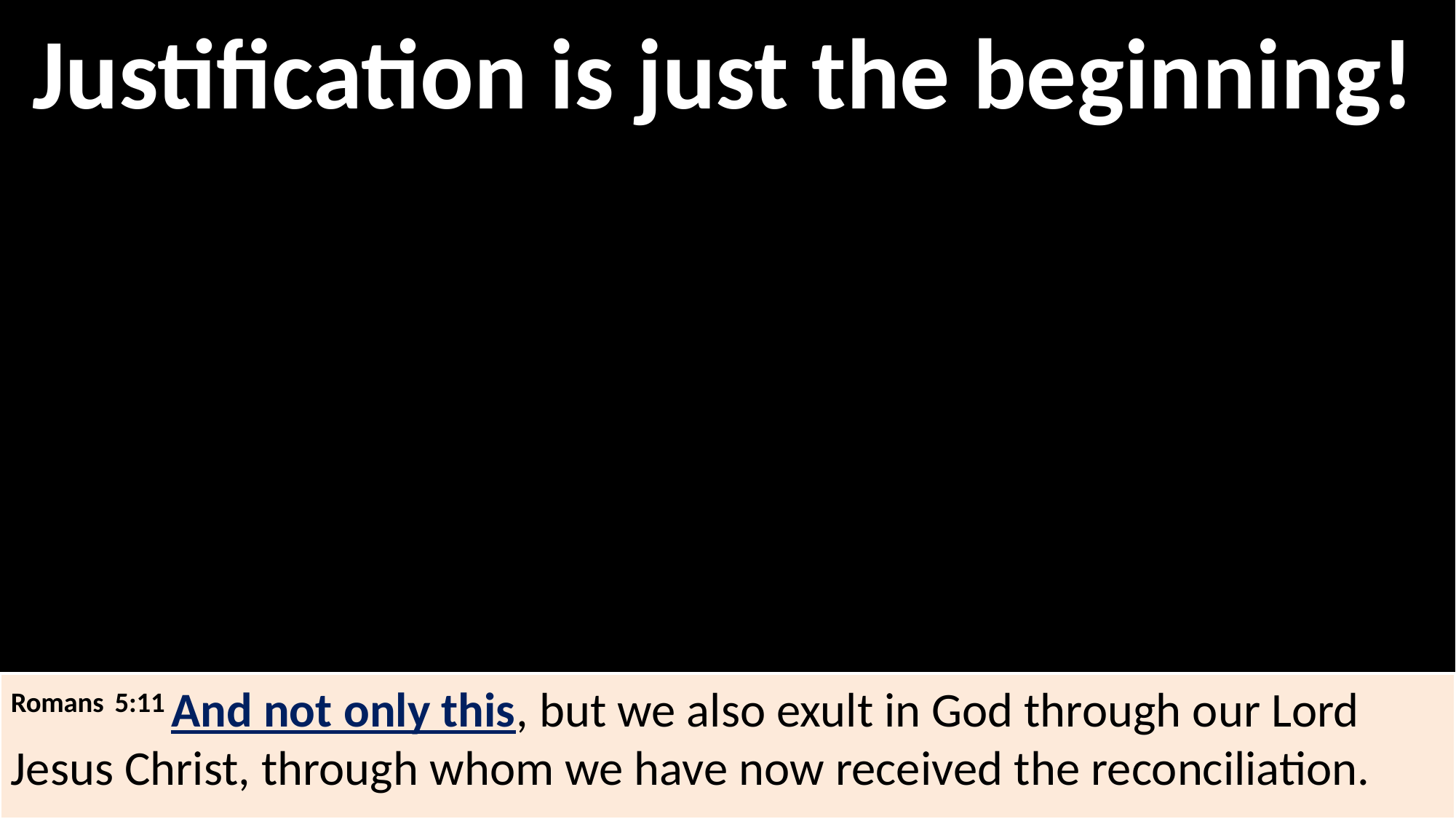

Justification is just the beginning!
Romans 5:11 And not only this, but we also exult in God through our Lord Jesus Christ, through whom we have now received the reconciliation.